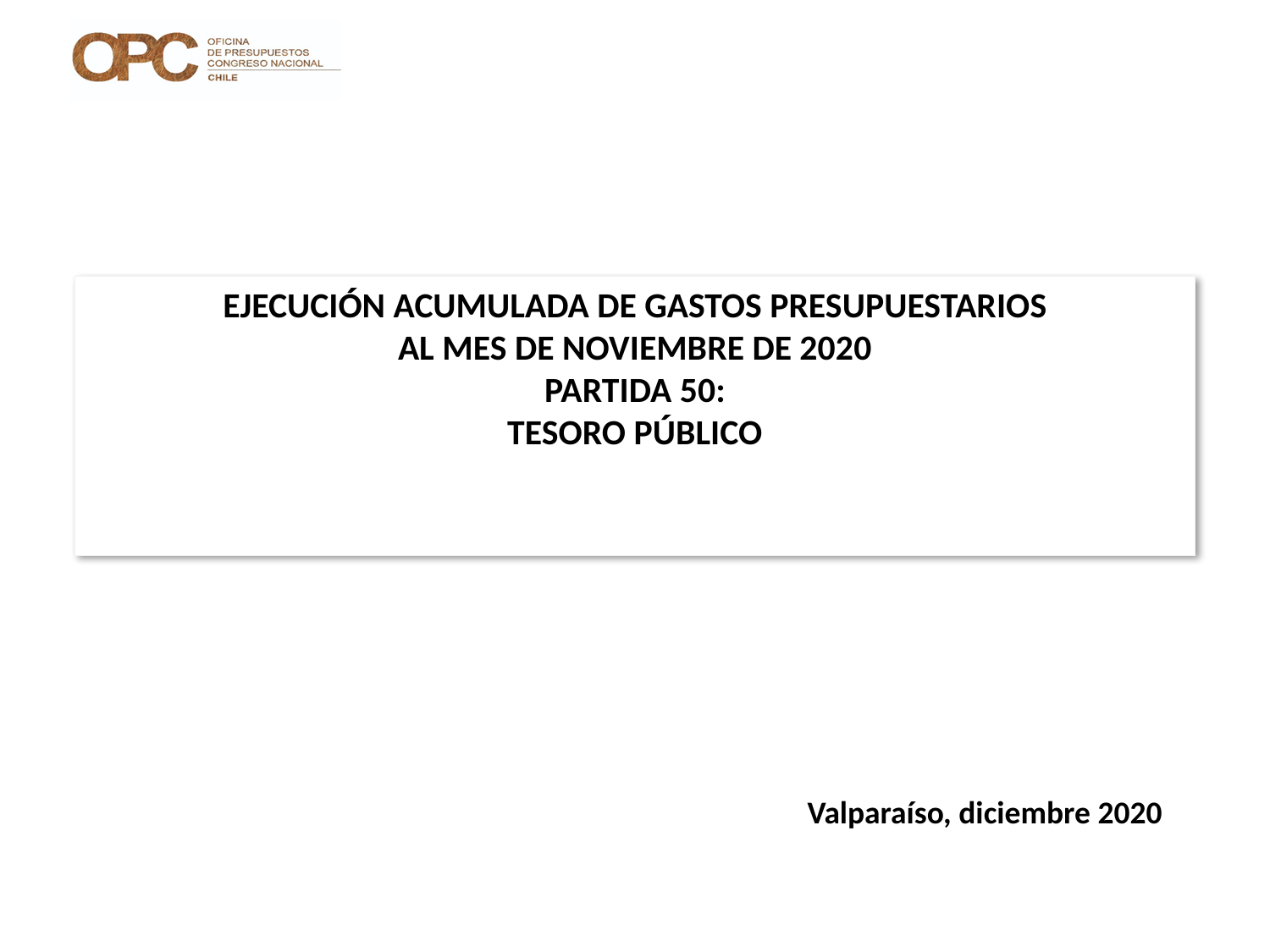

EJECUCIÓN ACUMULADA DE GASTOS PRESUPUESTARIOS
AL MES DE NOVIEMBRE DE 2020
PARTIDA 50:
TESORO PÚBLICO
Valparaíso, diciembre 2020